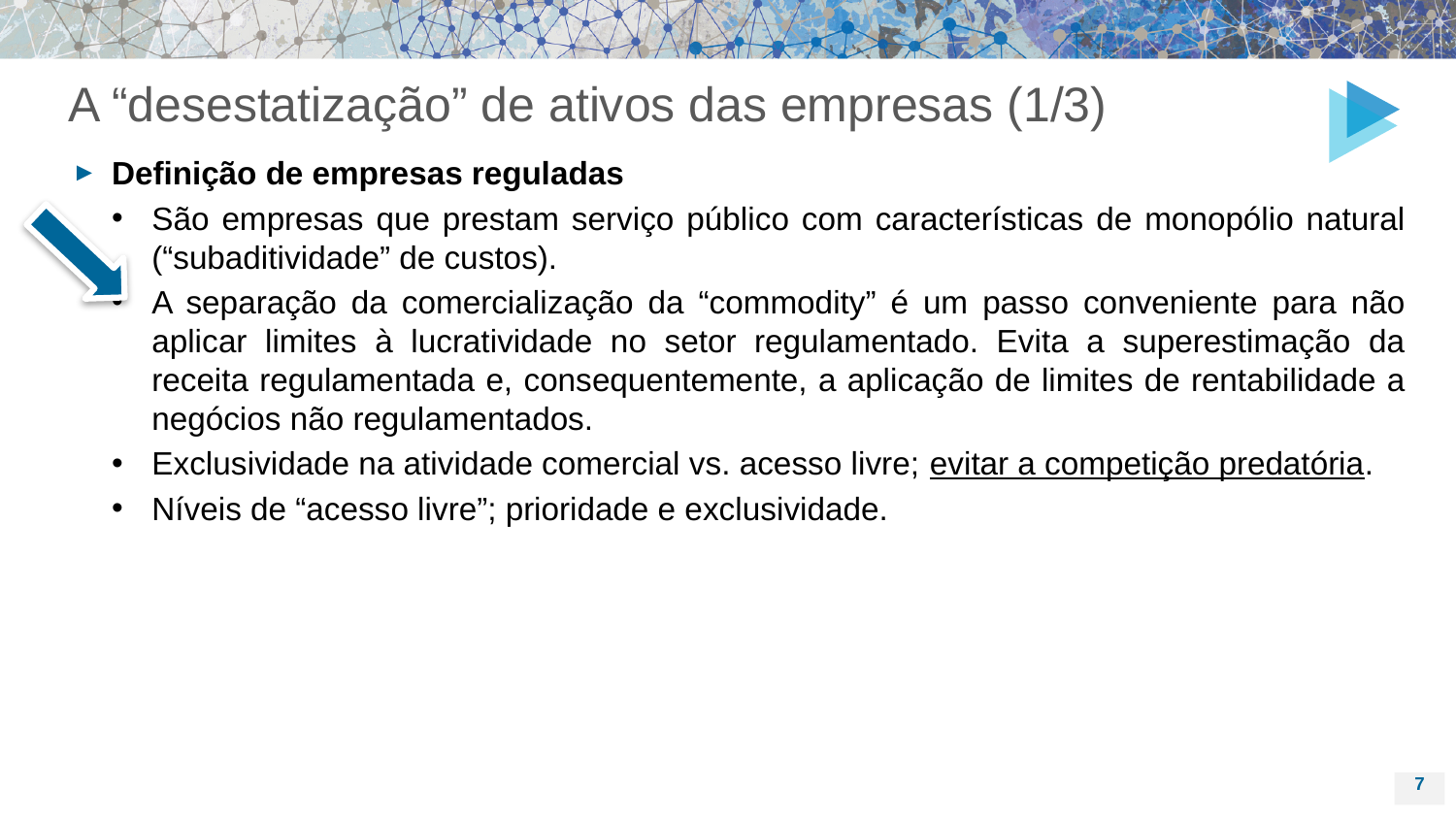

# A “desestatização” de ativos das empresas (1/3)
Definição de empresas reguladas
São empresas que prestam serviço público com características de monopólio natural (“subaditividade” de custos).
A separação da comercialização da “commodity” é um passo conveniente para não aplicar limites à lucratividade no setor regulamentado. Evita a superestimação da receita regulamentada e, consequentemente, a aplicação de limites de rentabilidade a negócios não regulamentados.
Exclusividade na atividade comercial vs. acesso livre; evitar a competição predatória.
Níveis de “acesso livre”; prioridade e exclusividade.

7